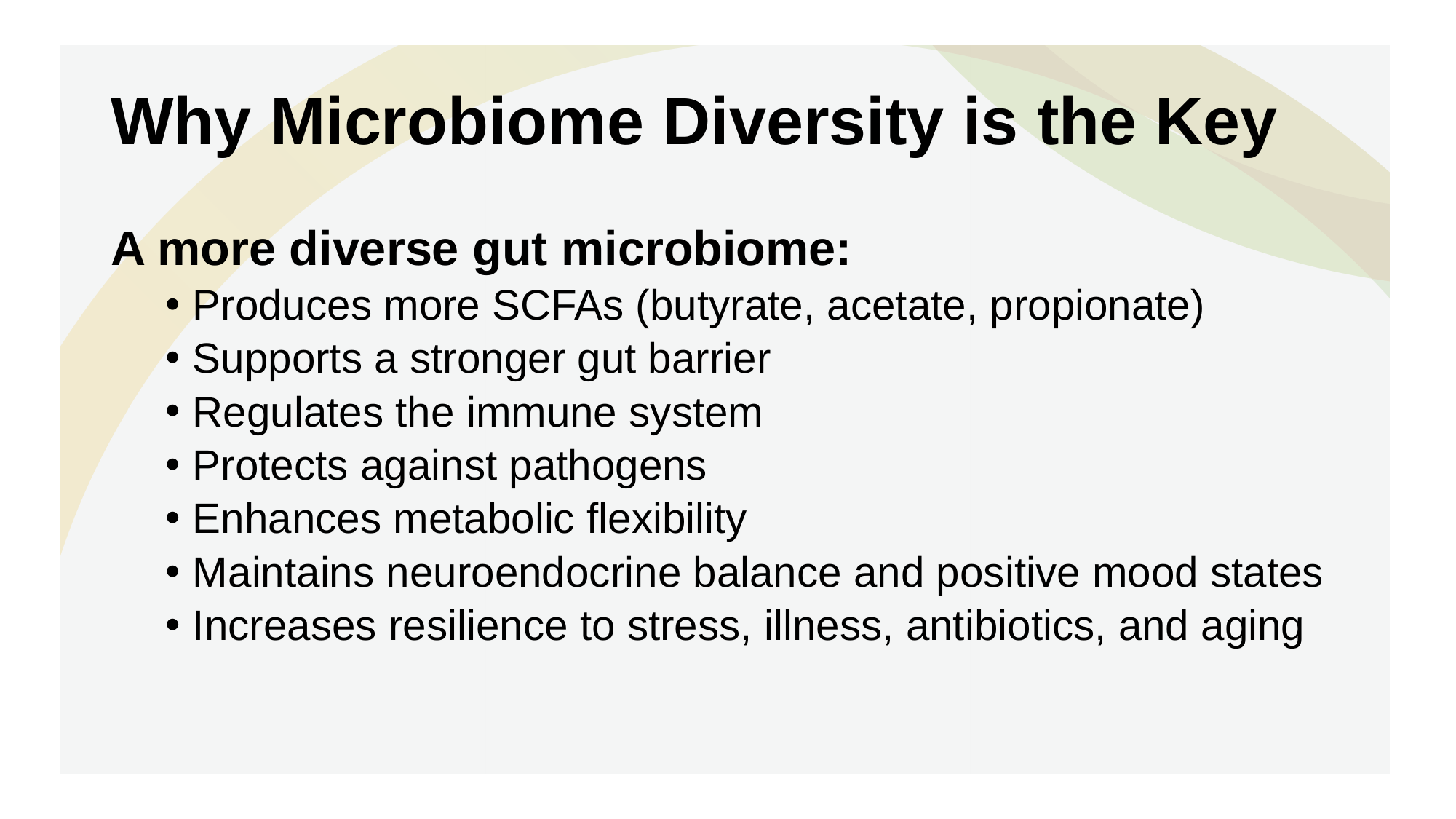

# Why Microbiome Diversity is the Key
A more diverse gut microbiome:
Produces more SCFAs (butyrate, acetate, propionate)
Supports a stronger gut barrier
Regulates the immune system
Protects against pathogens
Enhances metabolic flexibility
Maintains neuroendocrine balance and positive mood states
Increases resilience to stress, illness, antibiotics, and aging